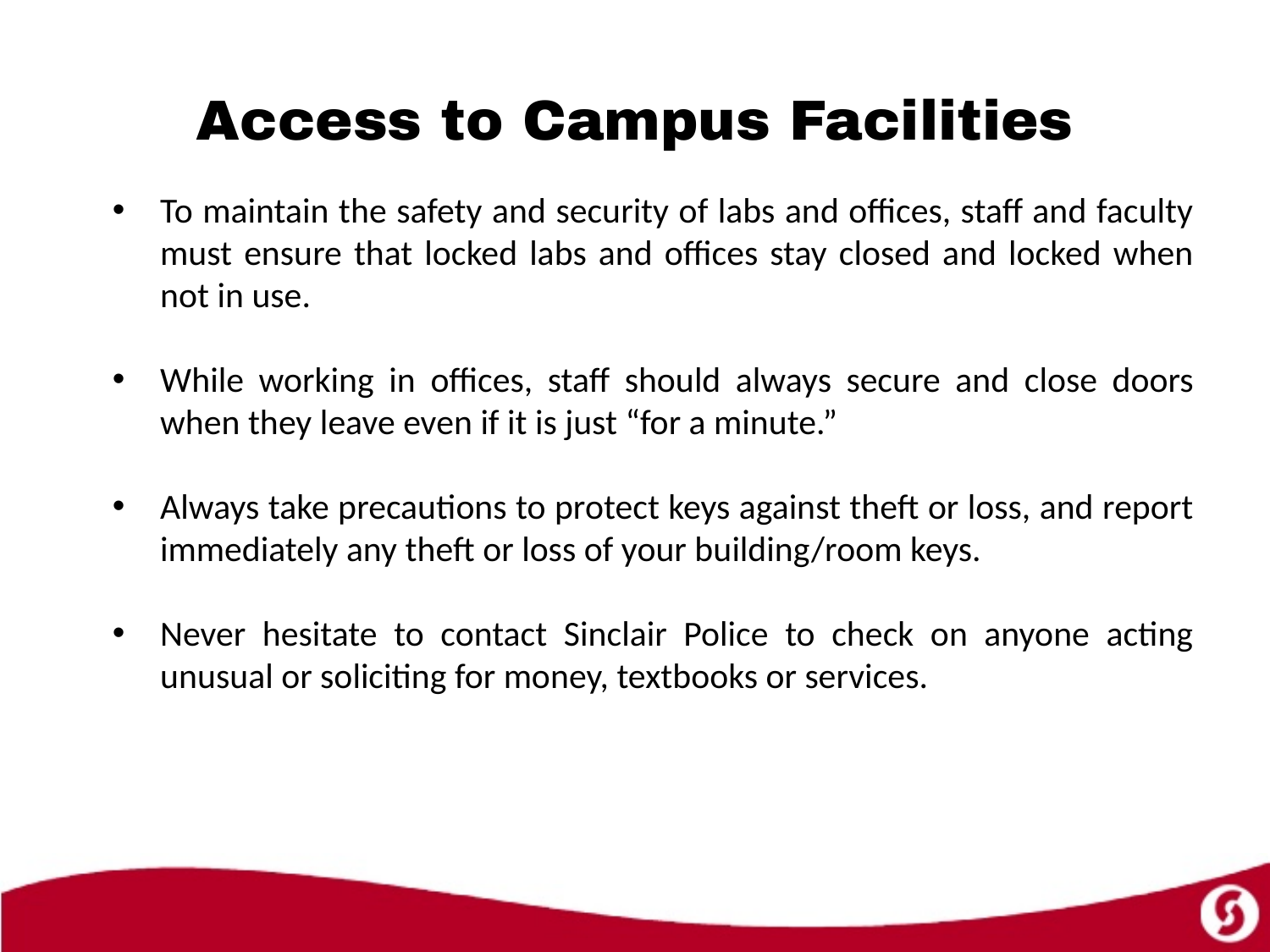

# Access to Campus Facilities
To maintain the safety and security of labs and offices, staff and faculty must ensure that locked labs and offices stay closed and locked when not in use.

While working in offices, staff should always secure and close doors when they leave even if it is just “for a minute.”

Always take precautions to protect keys against theft or loss, and report immediately any theft or loss of your building/room keys.

Never hesitate to contact Sinclair Police to check on anyone acting unusual or soliciting for money, textbooks or services.